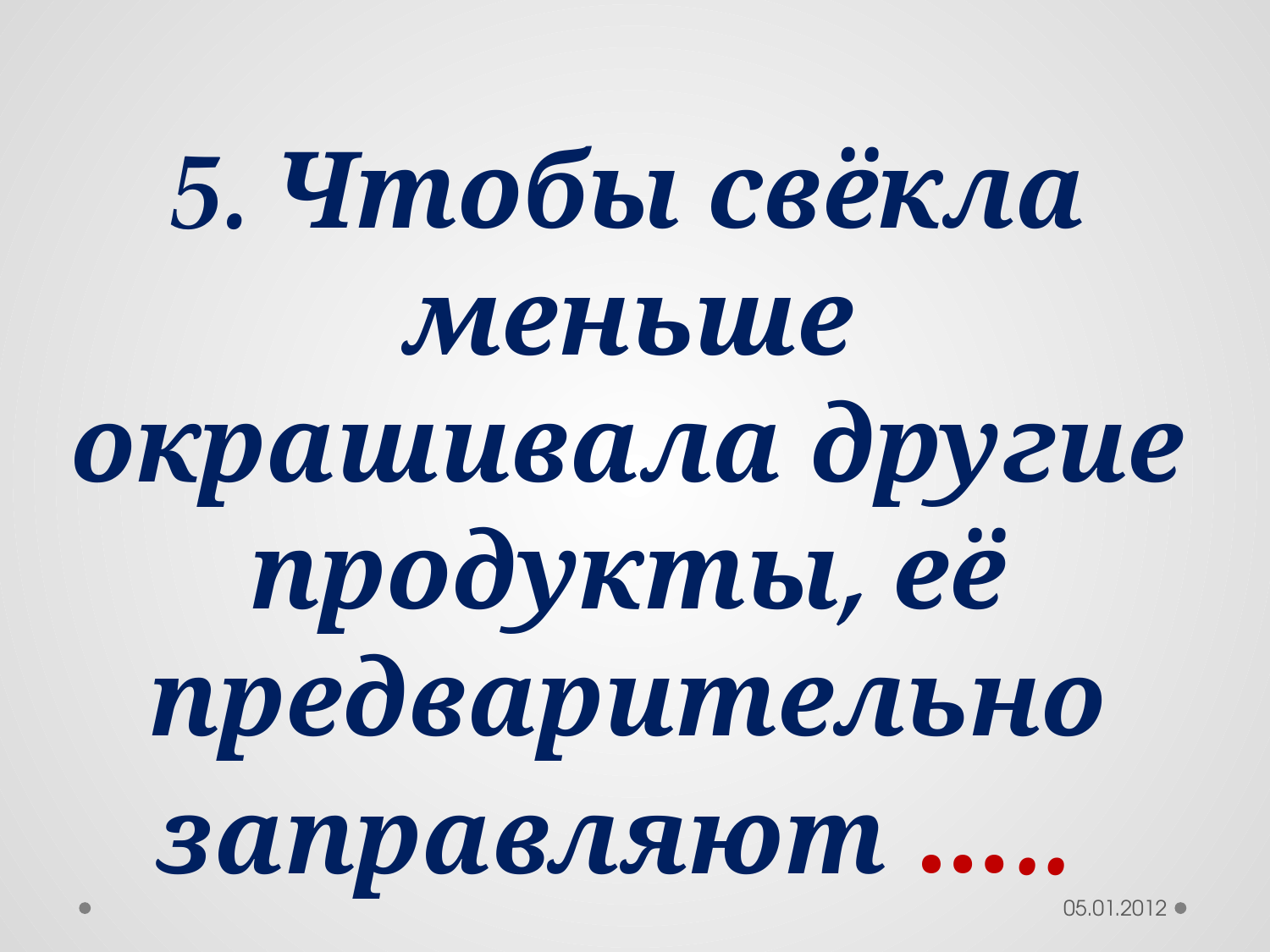

5. Чтобы свёкла меньше окрашивала другие продукты, её предварительно заправляют …..  ….. .
05.01.2012